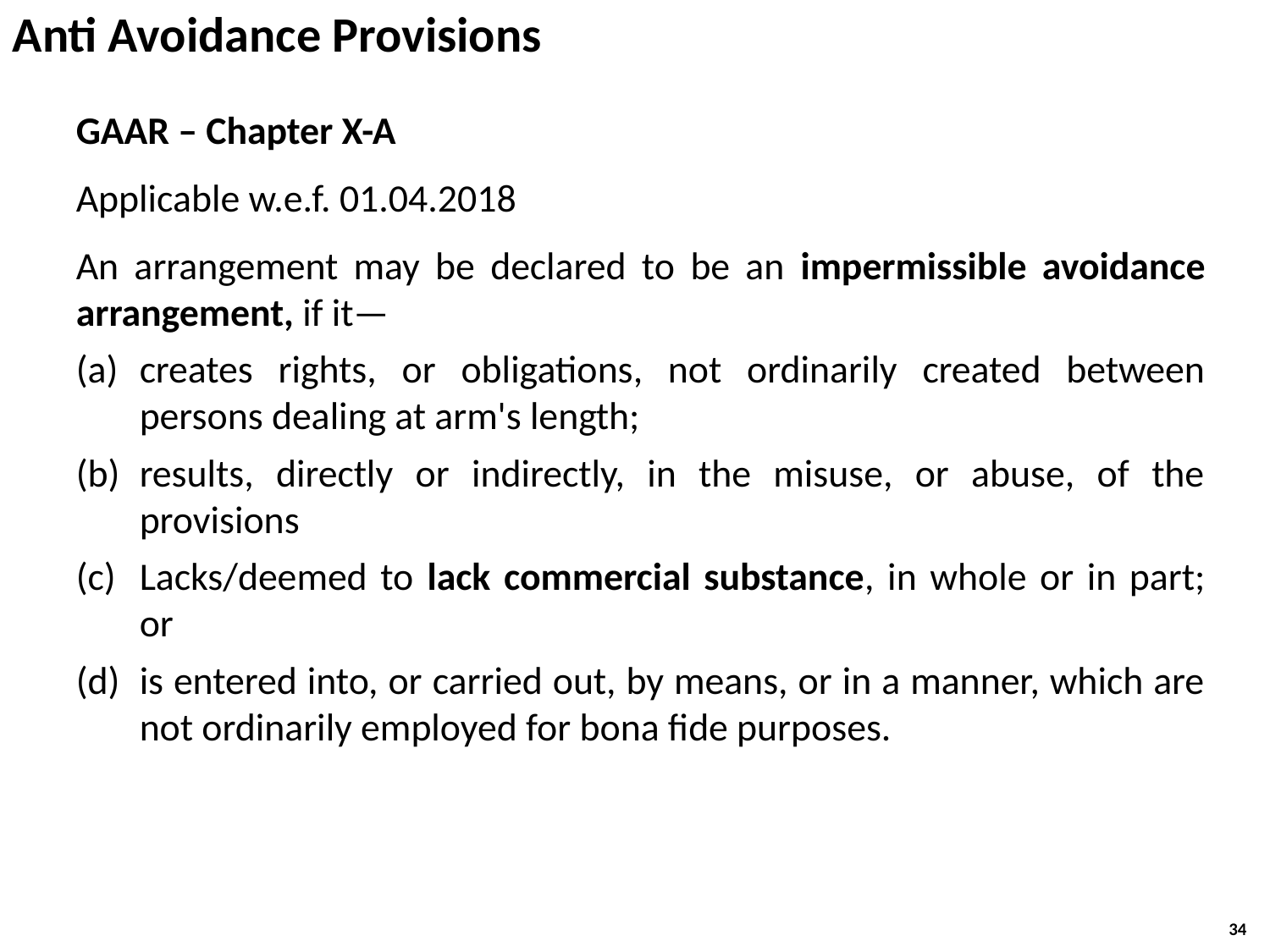

Anti Avoidance Provisions
GAAR – Chapter X-A
Applicable w.e.f. 01.04.2018
An arrangement may be declared to be an impermissible avoidance arrangement, if it—
creates rights, or obligations, not ordinarily created between persons dealing at arm's length;
results, directly or indirectly, in the misuse, or abuse, of the provisions
Lacks/deemed to lack commercial substance, in whole or in part; or
is entered into, or carried out, by means, or in a manner, which are not ordinarily employed for bona fide purposes.
34